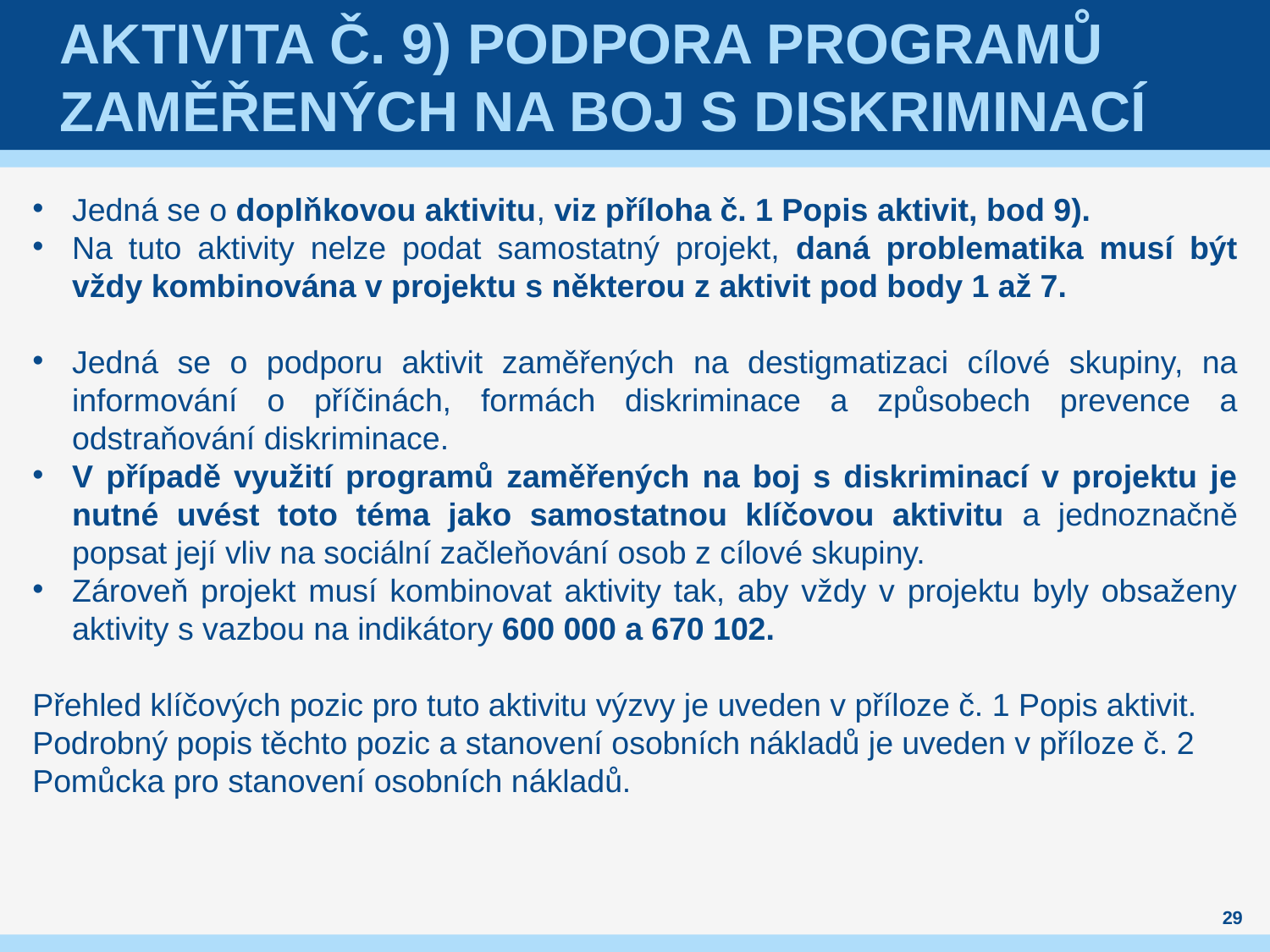

# Aktivita č. 9) Podpora programů zaměřených na boj s diskriminací
Jedná se o doplňkovou aktivitu, viz příloha č. 1 Popis aktivit, bod 9).
Na tuto aktivity nelze podat samostatný projekt, daná problematika musí být vždy kombinována v projektu s některou z aktivit pod body 1 až 7.

Jedná se o podporu aktivit zaměřených na destigmatizaci cílové skupiny, na informování o příčinách, formách diskriminace a způsobech prevence a odstraňování diskriminace.
V případě využití programů zaměřených na boj s diskriminací v projektu je nutné uvést toto téma jako samostatnou klíčovou aktivitu a jednoznačně popsat její vliv na sociální začleňování osob z cílové skupiny.
Zároveň projekt musí kombinovat aktivity tak, aby vždy v projektu byly obsaženy aktivity s vazbou na indikátory 600 000 a 670 102.

Přehled klíčových pozic pro tuto aktivitu výzvy je uveden v příloze č. 1 Popis aktivit. Podrobný popis těchto pozic a stanovení osobních nákladů je uveden v příloze č. 2 Pomůcka pro stanovení osobních nákladů.
29